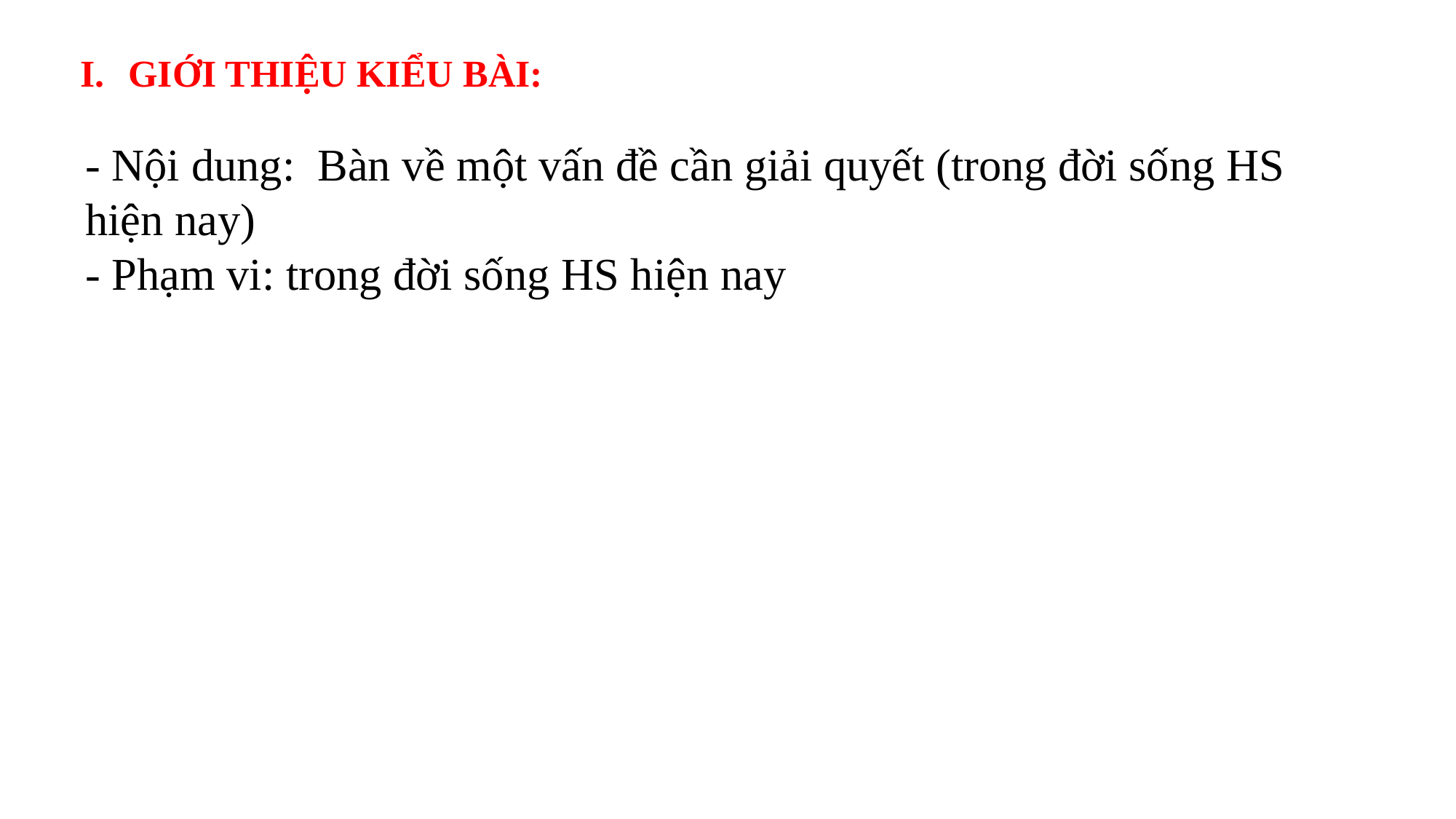

GIỚI THIỆU KIỂU BÀI:

- Nội dung:  Bàn về một vấn đề cần giải quyết (trong đời sống HS hiện nay)
- Phạm vi: trong đời sống HS hiện nay